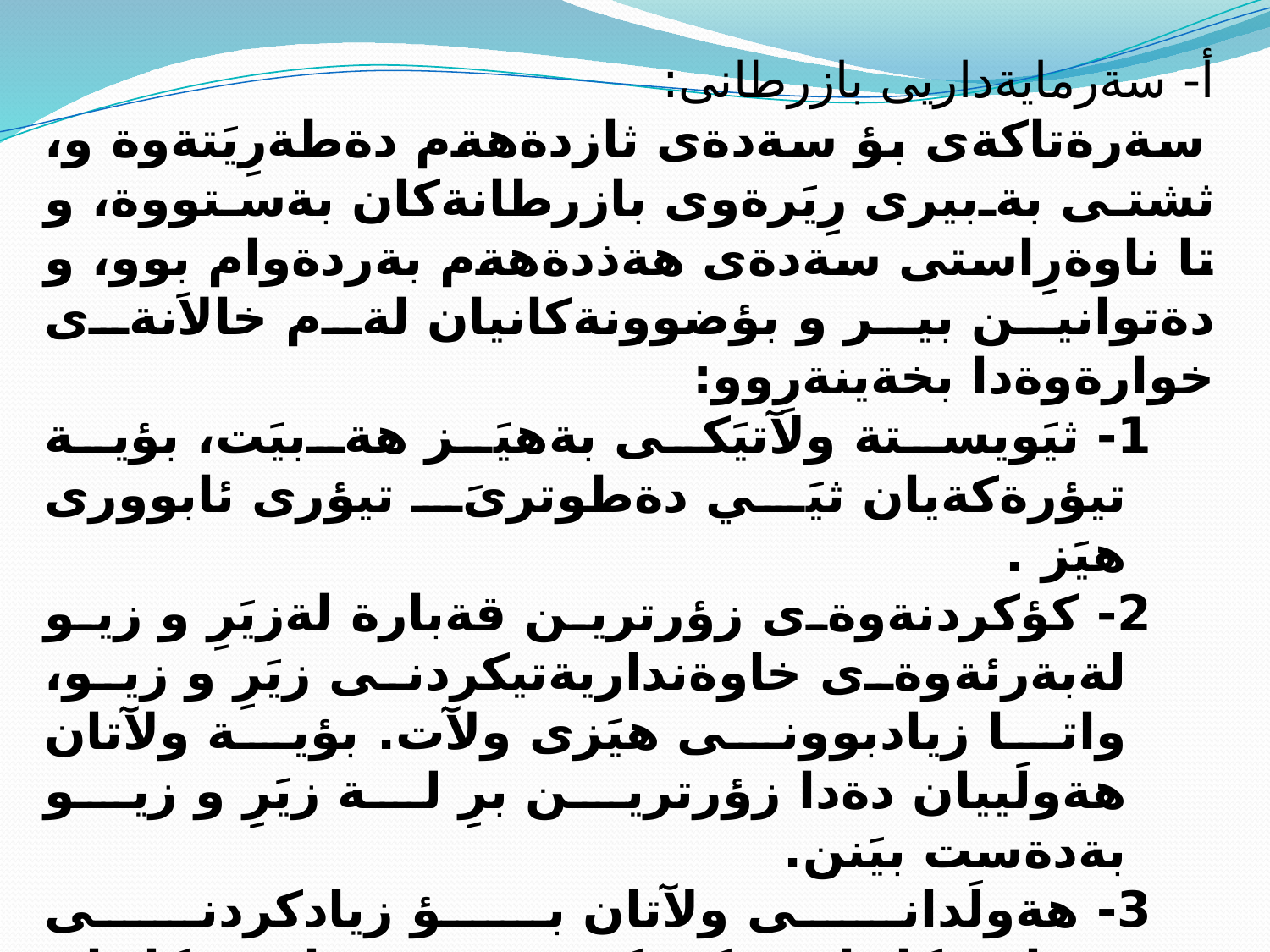

أ- سةرمايةداريى بازرطانى:
 سةرةتاكةى بؤ سةدةى ثازدةهةم دةطةرِيَتةوة و، ثشتى بةبيرى رِيَرةوى بازرطانةكان بةستووة، و تا ناوةرِاستى سةدةى هةذدةهةم بةردةوام بوو، و دةتوانين بير و بؤضوونةكانيان لةم خالاَنةى خوارةوةدا بخةينةرِوو:
1- ثيَويستة ولآتيَكى بةهيَز هةبيَت، بؤية تيؤرةكةيان ثيَي دةطوترىَ تيؤرى ئابوورى هيَز .
2- كؤكردنةوةى زؤرترين قةبارة لةزيَرِ و زيو لةبةرئةوةى خاوةنداريةتيكردنى زيَرِ و زيو، واتا زيادبوونى هيَزى ولآت. بؤية ولآتان هةولَييان دةدا زؤرترين برِ لة زيَرِ و زيو بةدةست بيَنن.
3- هةولَدانى ولآتان بؤ زيادكردنى هةناردةكانيان و كةمكردنةوةى هاوردةكانيان بةئامانجى زيادكردنى هاتنة ذوورةوةى زيَرِ و ريَطرتن لةضوونةدةرةوةدا.
4- ثةيرِةوكردنى سياسةتى ثاراستنى بازرطانى.
5- داواى دةست تىَ خستنى دةولَةتيان لةضالاكيية ئابوورييةكاندا دةكرد.